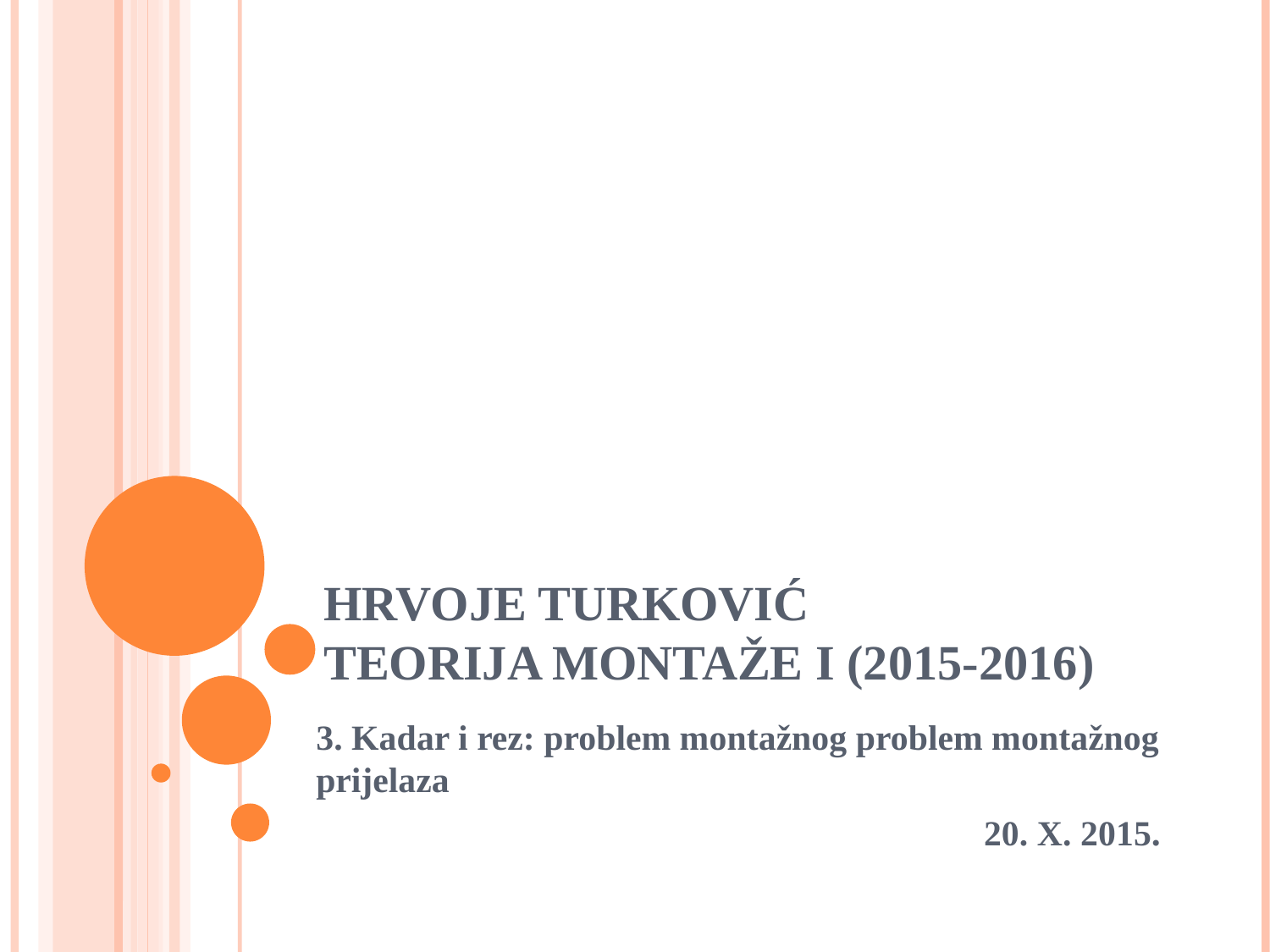

HRVOJE TURKOVIĆ
TEORIJA MONTAŽE I (2015-2016)
3. Kadar i rez: problem montažnog problem montažnog prijelaza
20. X. 2015.